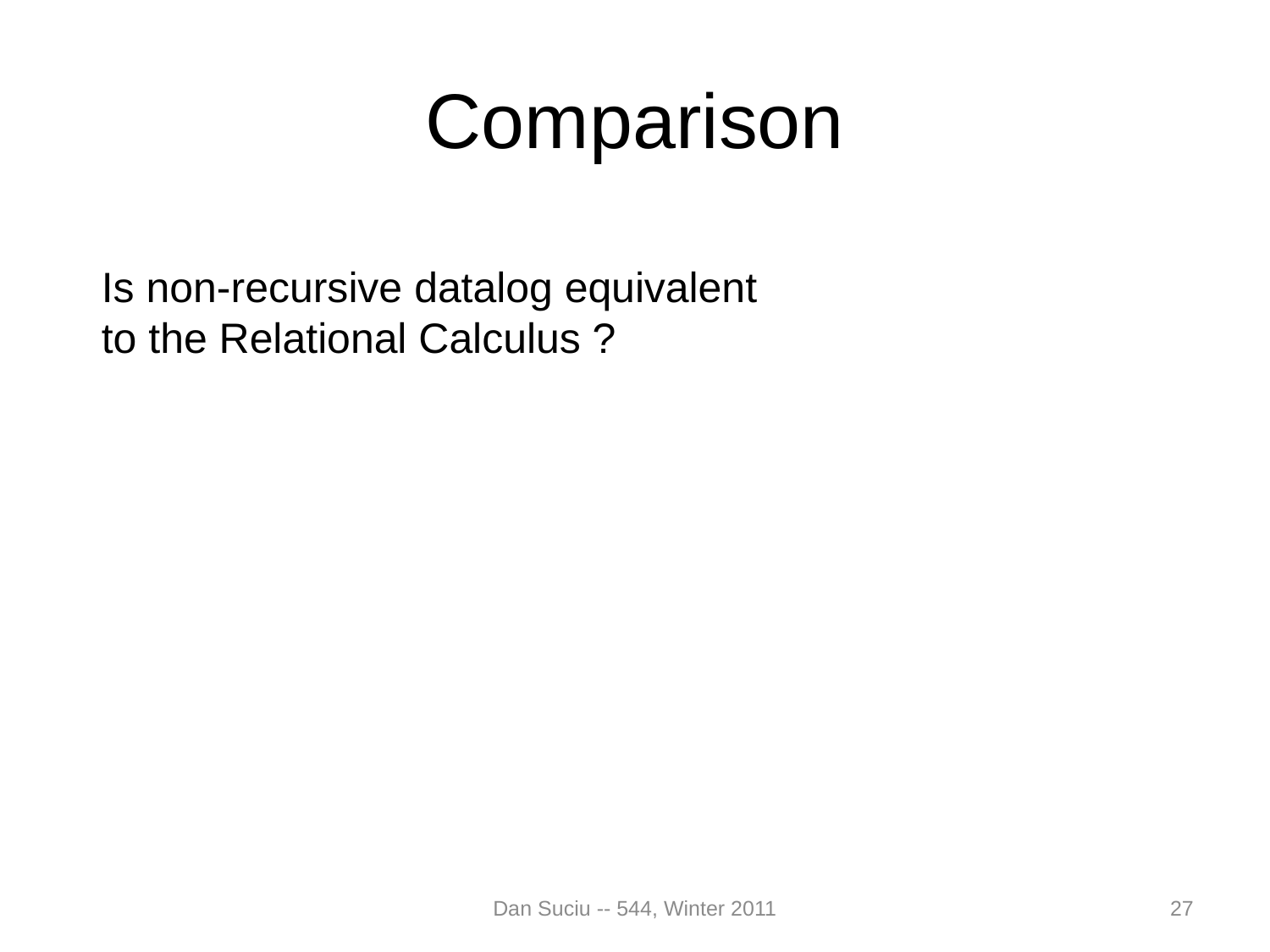

# Comparison
Is non-recursive datalog equivalent
to the Relational Calculus ?
Dan Suciu -- 544, Winter 2011
27